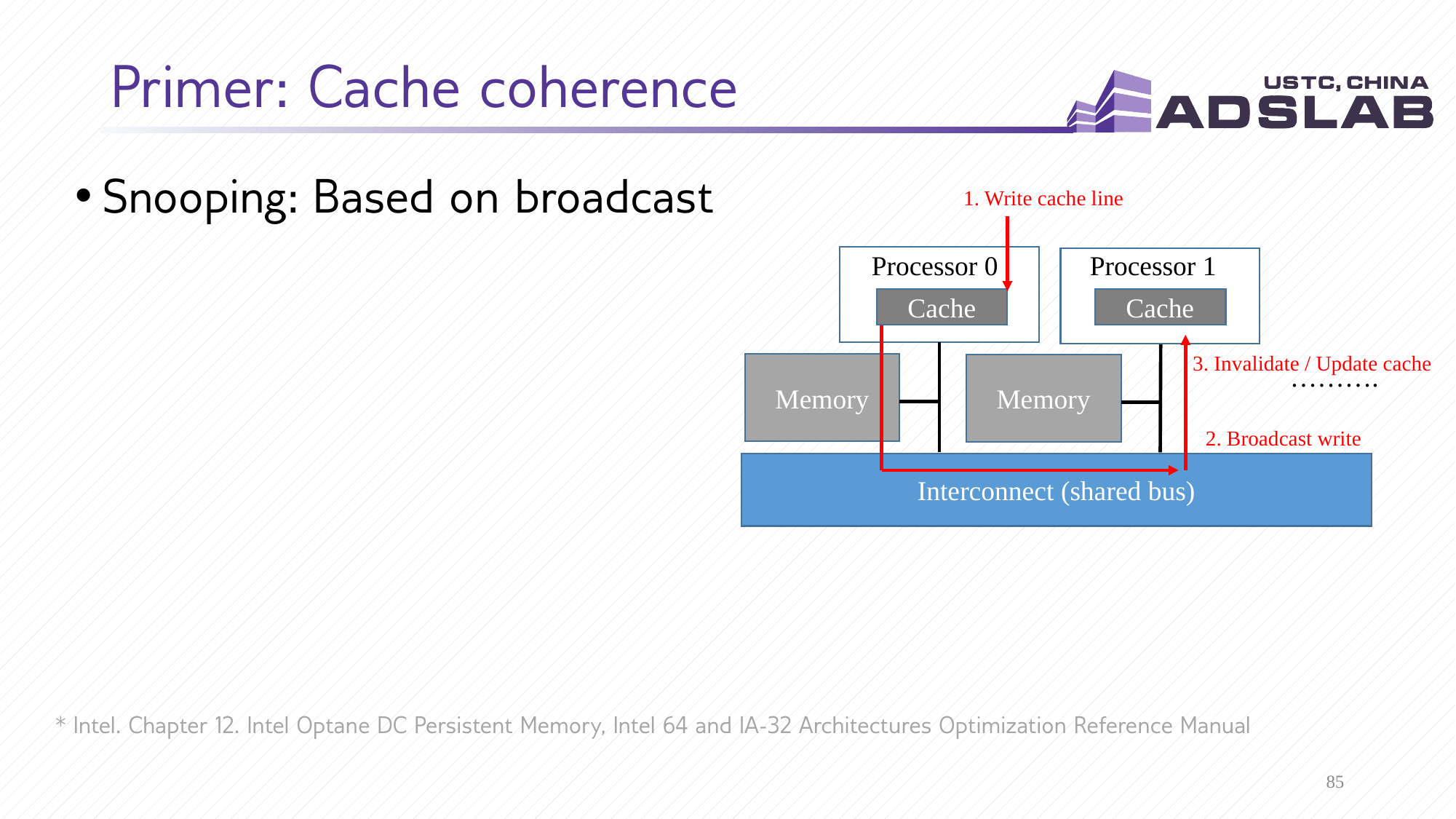

# Primer: Cache coherence
Snooping: Based on broadcast

1. Write cache line

Processor 1

Cache
Processor 0

Cache
Memory
Interconnect (shared bus)
3. Invalidate / Update cache
Memory
……….
2. Broadcast write
* Intel. Chapter 12. Intel Optane DC Persistent Memory, Intel 64 and IA-32 Architectures Optimization Reference Manual
Memory
Memory
Processor 0
Processor 0

Cache
Cache